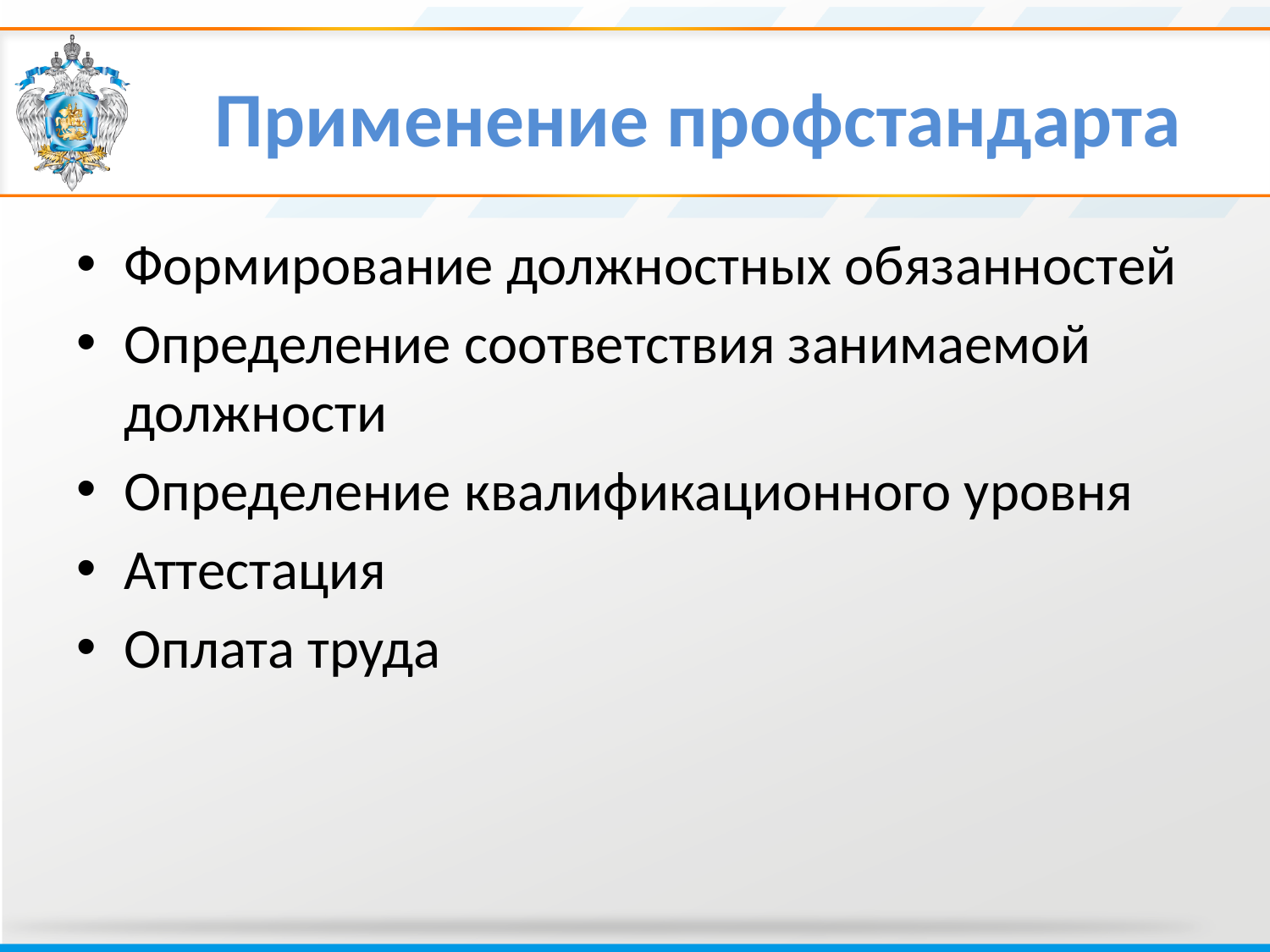

# Применение профстандарта
Формирование должностных обязанностей
Определение соответствия занимаемой должности
Определение квалификационного уровня
Аттестация
Оплата труда